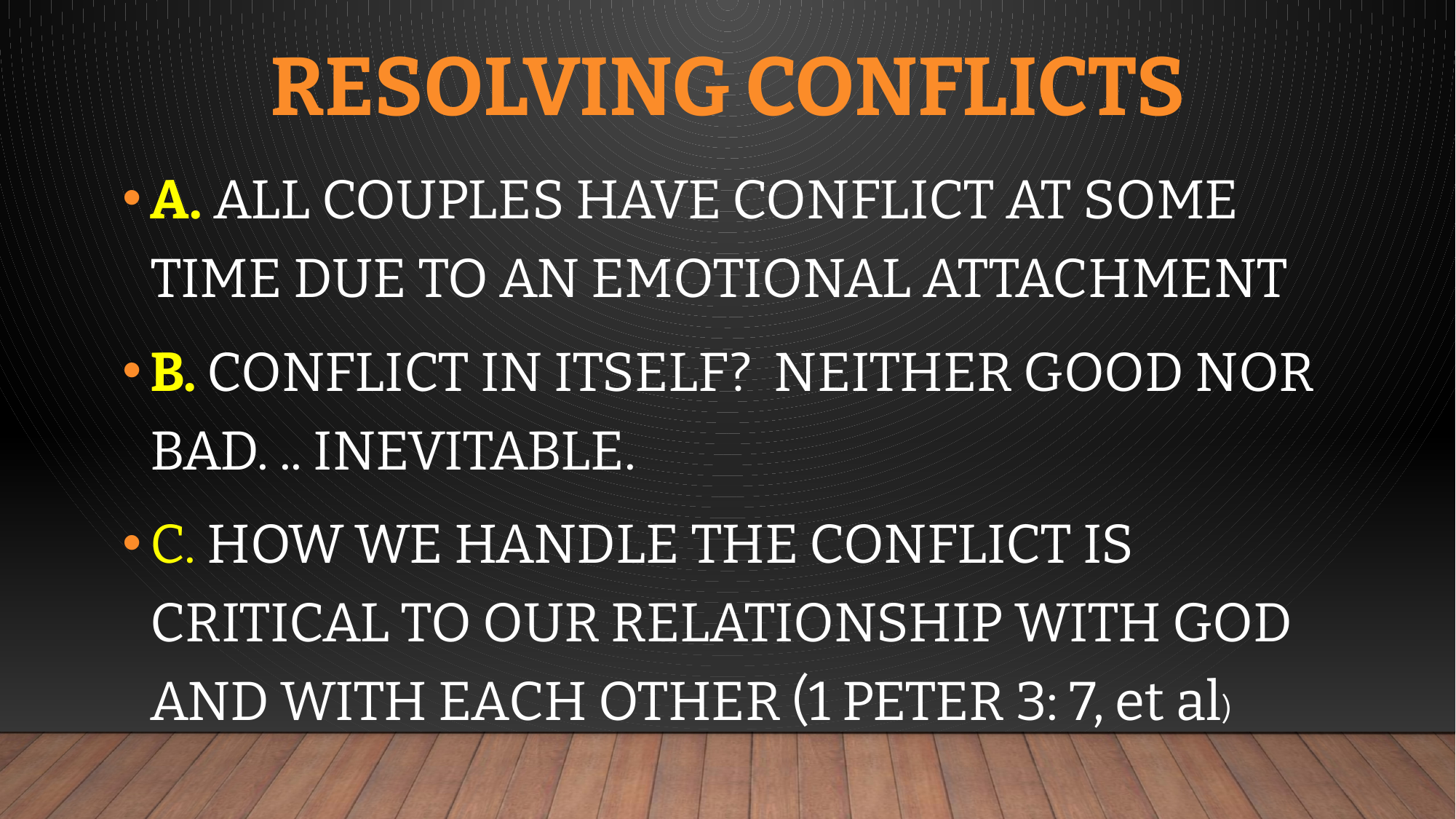

# RESOLVING CONFLICTS
A. ALL COUPLES HAVE CONFLICT AT SOME TIME DUE TO AN EMOTIONAL ATTACHMENT
B. CONFLICT IN ITSELF?  NEITHER GOOD NOR BAD. .. INEVITABLE.
C. HOW WE HANDLE THE CONFLICT IS CRITICAL TO OUR RELATIONSHIP WITH GOD AND WITH EACH OTHER (1 PETER 3: 7, et al)